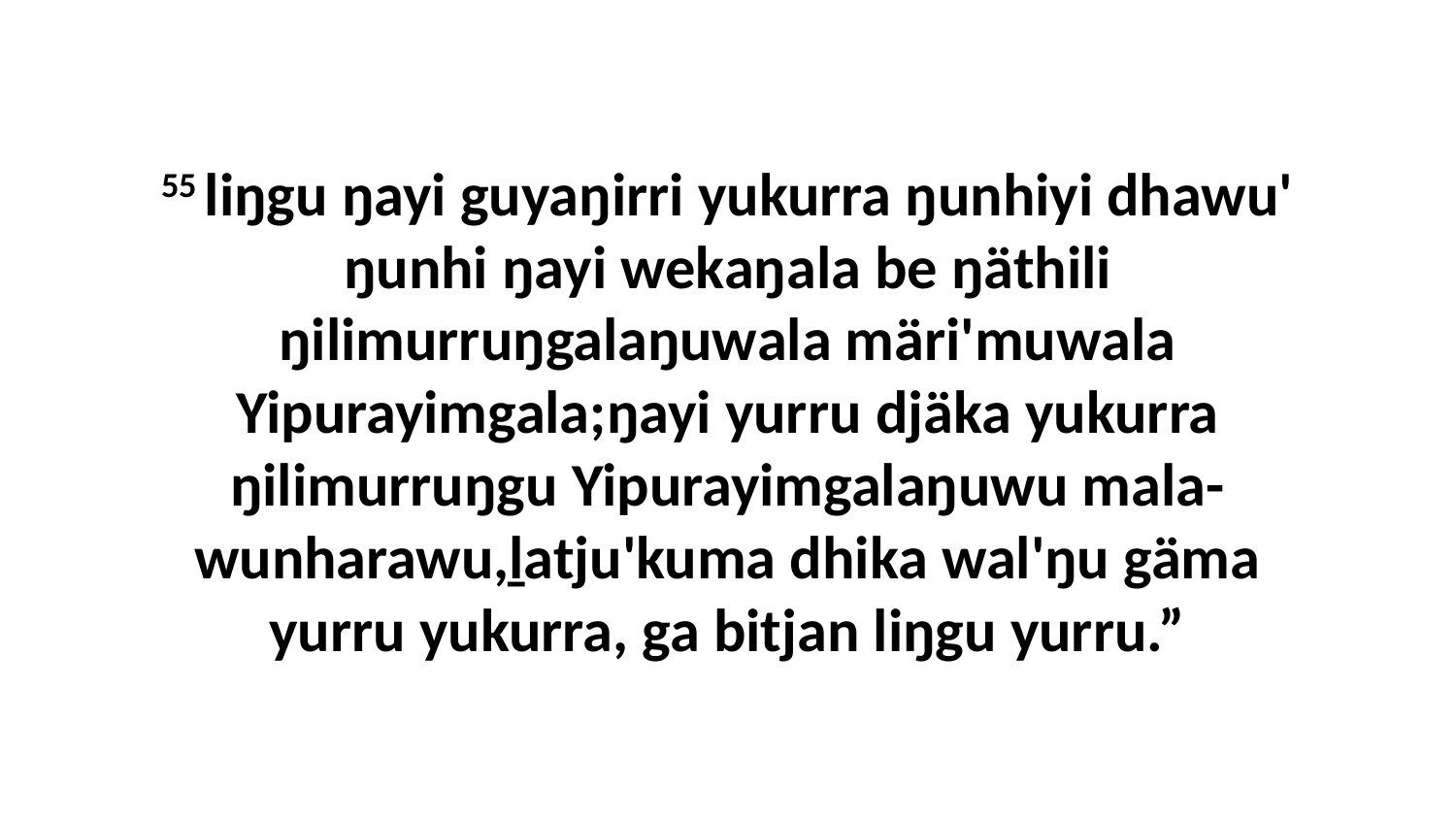

55 liŋgu ŋayi guyaŋirri yukurra ŋunhiyi dhawu' ŋunhi ŋayi wekaŋala be ŋäthili ŋilimurruŋgalaŋuwala märi'muwala Yipurayimgala;ŋayi yurru djäka yukurra ŋilimurruŋgu Yipurayimgalaŋuwu mala-wunharawu,ḻatju'kuma dhika wal'ŋu gäma yurru yukurra, ga bitjan liŋgu yurru.”